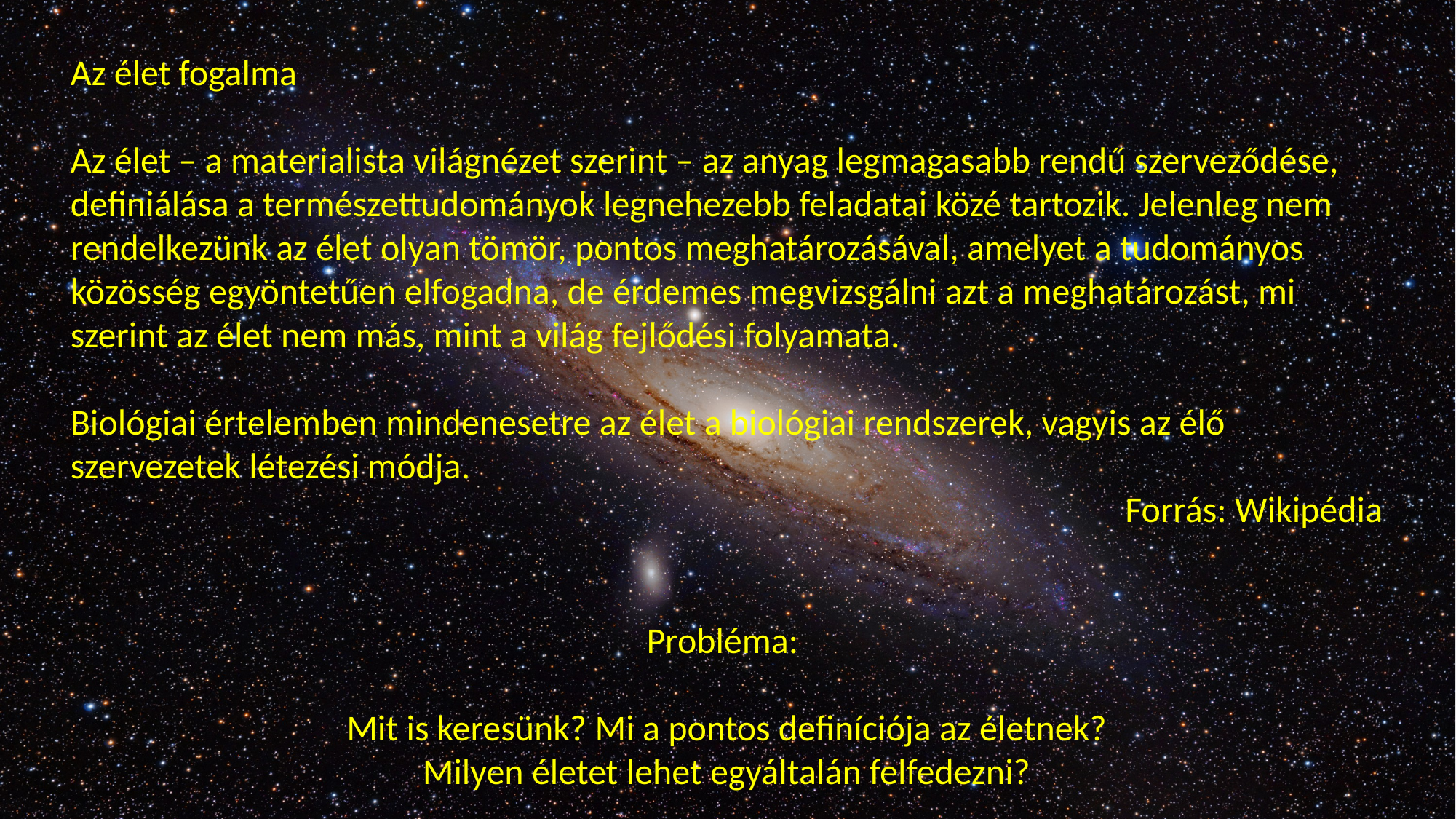

Az élet fogalma

Az élet – a materialista világnézet szerint – az anyag legmagasabb rendű szerveződése, definiálása a természettudományok legnehezebb feladatai közé tartozik. Jelenleg nem rendelkezünk az élet olyan tömör, pontos meghatározásával, amelyet a tudományos közösség egyöntetűen elfogadna, de érdemes megvizsgálni azt a meghatározást, mi szerint az élet nem más, mint a világ fejlődési folyamata.

Biológiai értelemben mindenesetre az élet a biológiai rendszerek, vagyis az élő szervezetek létezési módja.
Forrás: Wikipédia

Probléma:

Mit is keresünk? Mi a pontos definíciója az életnek?
Milyen életet lehet egyáltalán felfedezni?